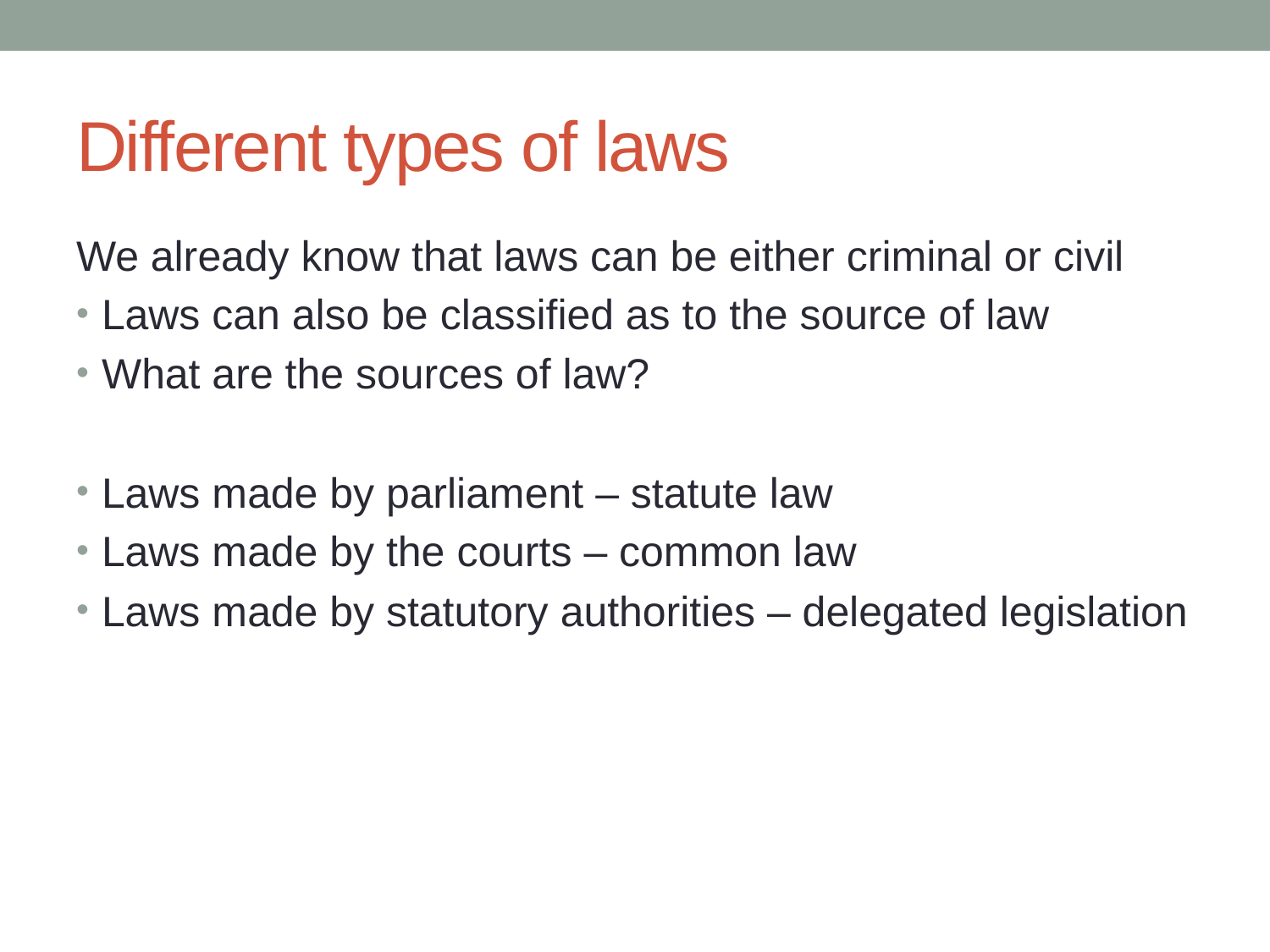

# Different types of laws
We already know that laws can be either criminal or civil
Laws can also be classified as to the source of law
What are the sources of law?

Laws made by parliament – statute law
Laws made by the courts – common law
Laws made by statutory authorities – delegated legislation